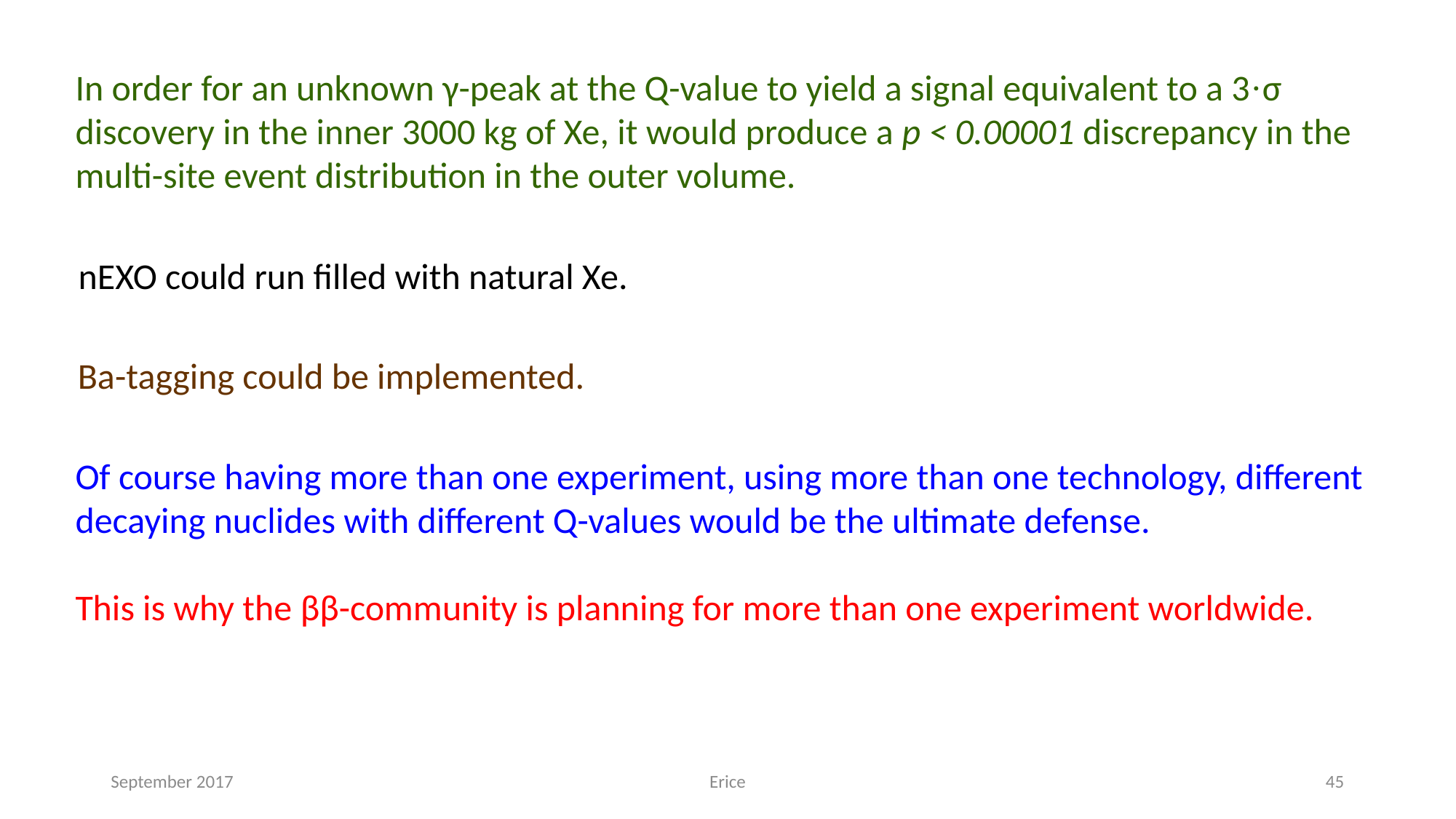

In order for an unknown γ-peak at the Q-value to yield a signal equivalent to a 3·σ discovery in the inner 3000 kg of Xe, it would produce a p < 0.00001 discrepancy in the multi-site event distribution in the outer volume.
nEXO could run filled with natural Xe.
Ba-tagging could be implemented.
Of course having more than one experiment, using more than one technology, different decaying nuclides with different Q-values would be the ultimate defense.

This is why the ββ-community is planning for more than one experiment worldwide.
September 2017
Erice
45